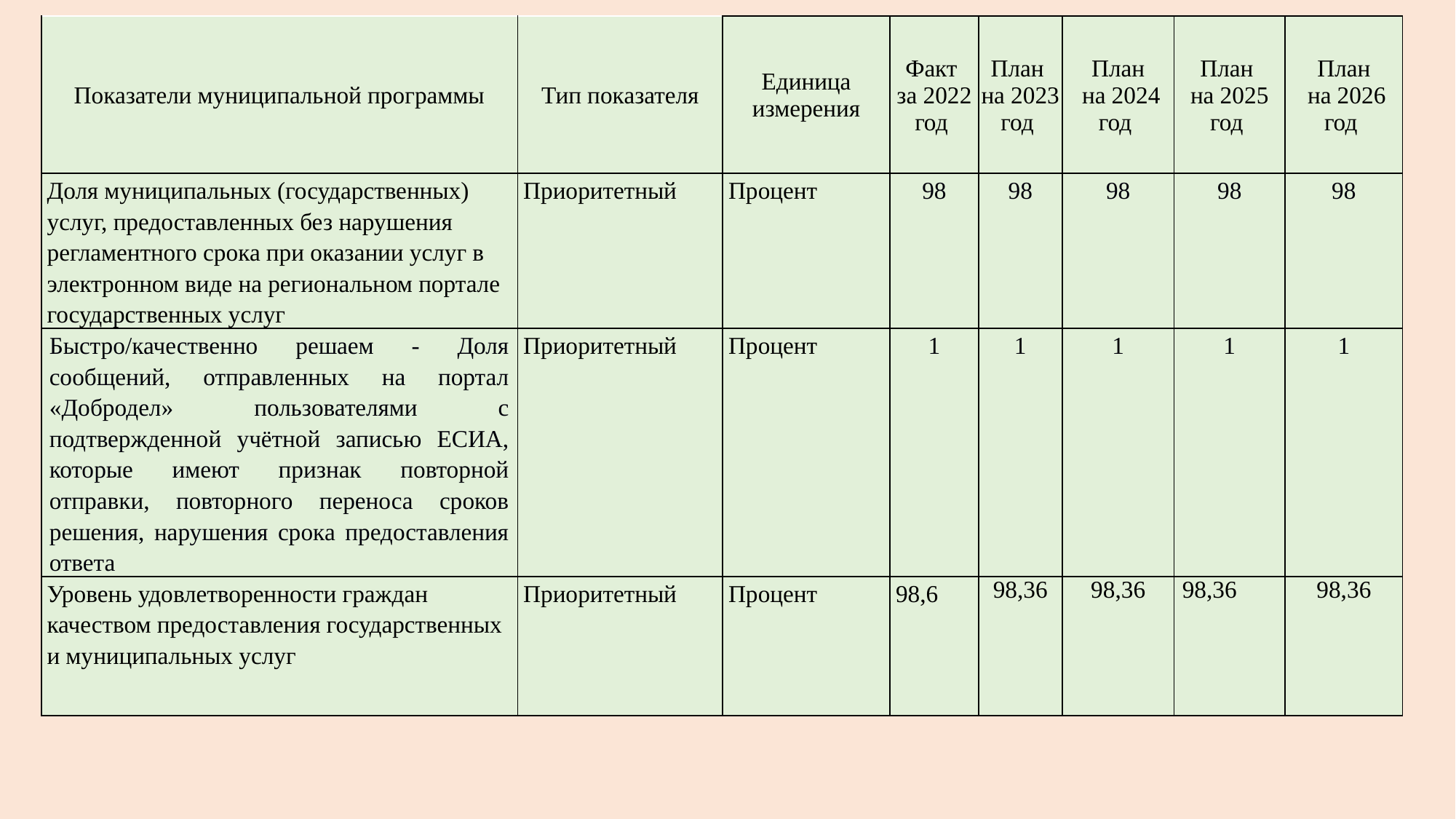

| Показатели муниципальной программы | Тип показателя | Единица измерения | Факт за 2022 год | План на 2023 год | План на 2024 год | План на 2025 год | План на 2026 год |
| --- | --- | --- | --- | --- | --- | --- | --- |
| Доля муниципальных (государственных) услуг, предоставленных без нарушения регламентного срока при оказании услуг в электронном виде на региональном портале государственных услуг | Приоритетный | Процент | 98 | 98 | 98 | 98 | 98 |
| Быстро/качественно решаем - Доля сообщений, отправленных на портал «Добродел» пользователями с подтвержденной учётной записью ЕСИА, которые имеют признак повторной отправки, повторного переноса сроков решения, нарушения срока предоставления ответа | Приоритетный | Процент | 1 | 1 | 1 | 1 | 1 |
| Уровень удовлетворенности граждан качеством предоставления государственных и муниципальных услуг | Приоритетный | Процент | 98,6 | 98,36 | 98,36 | 98,36 | 98,36 |